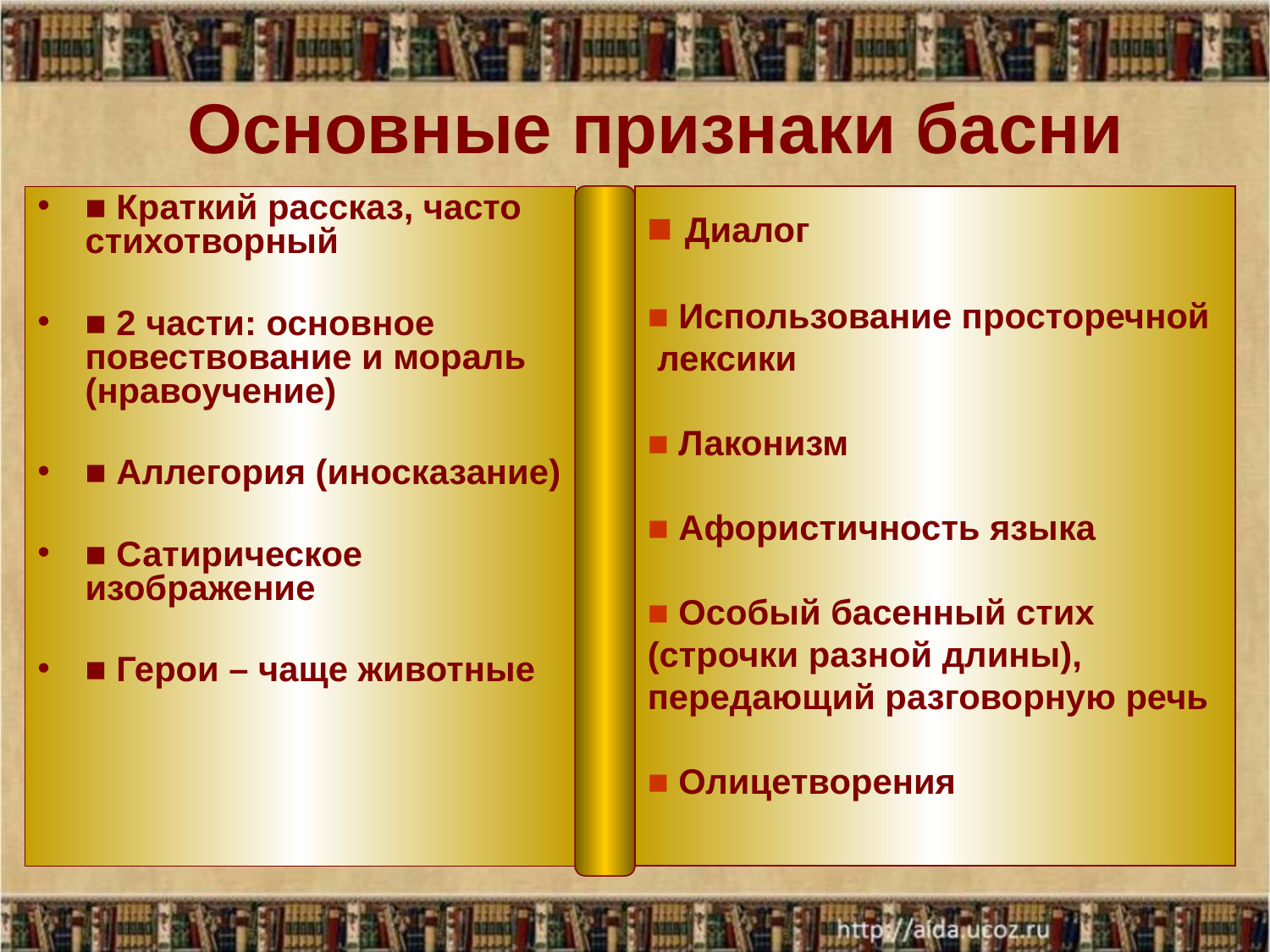

Основные признаки басни
■ Краткий рассказ, часто стихотворный

■ 2 части: основное повествование и мораль (нравоучение)

■ Аллегория (иносказание)

■ Сатирическое изображение

■ Герои – чаще животные

■ Диалог

■ Использование просторечной
 лексики

■ Лаконизм

■ Афористичность языка

■ Особый басенный стих
(строчки разной длины),
передающий разговорную речь

■ Олицетворения